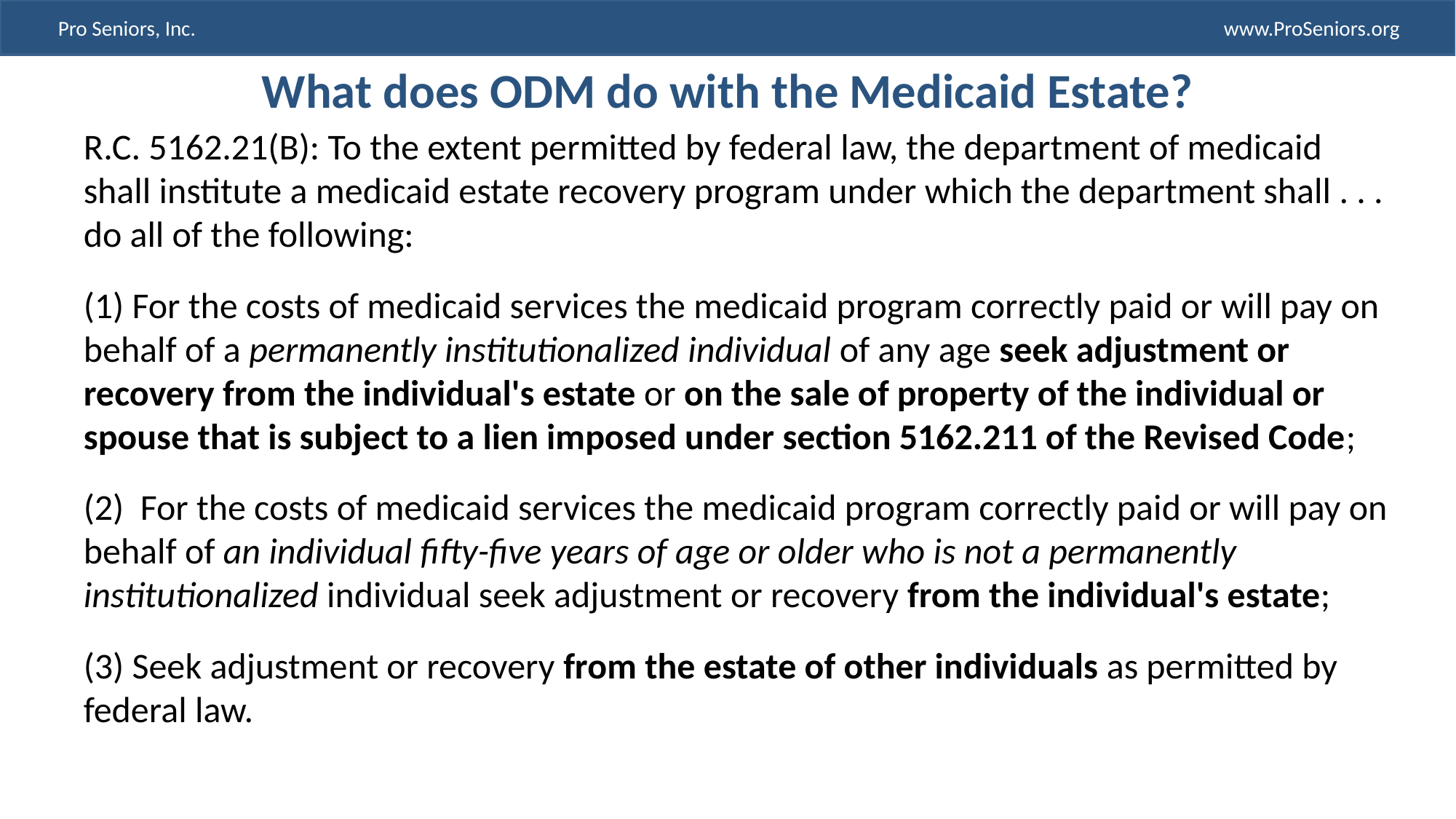

# What does ODM do with the Medicaid Estate?
R.C. 5162.21(B): To the extent permitted by federal law, the department of medicaid shall institute a medicaid estate recovery program under which the department shall . . . do all of the following:
(1) For the costs of medicaid services the medicaid program correctly paid or will pay on behalf of a permanently institutionalized individual of any age seek adjustment or recovery from the individual's estate or on the sale of property of the individual or spouse that is subject to a lien imposed under section 5162.211 of the Revised Code;
(2)  For the costs of medicaid services the medicaid program correctly paid or will pay on behalf of an individual fifty-five years of age or older who is not a permanently institutionalized individual seek adjustment or recovery from the individual's estate;
(3) Seek adjustment or recovery from the estate of other individuals as permitted by federal law.